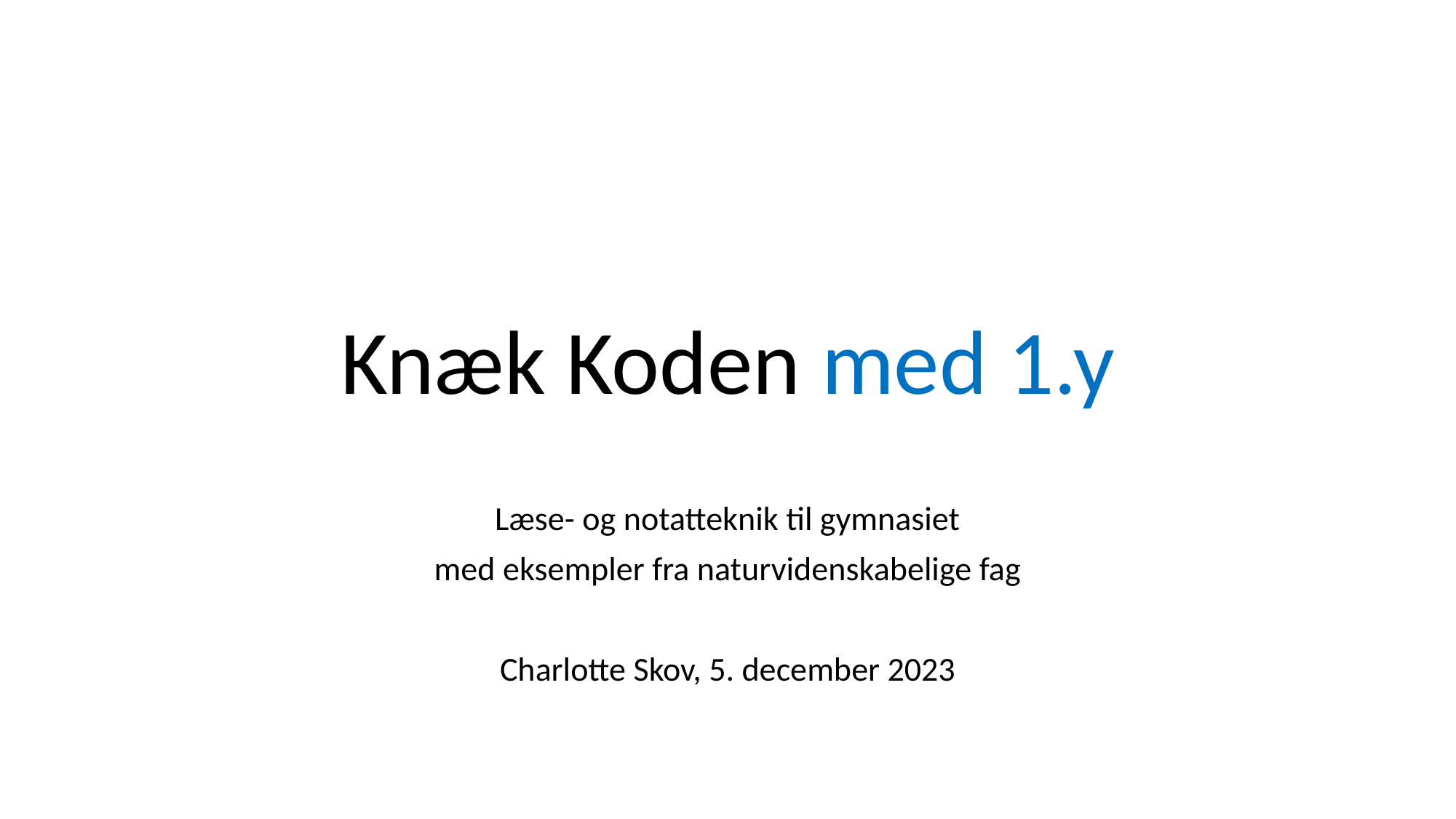

# Knæk Koden med 1.y
Læse- og notatteknik til gymnasiet
med eksempler fra naturvidenskabelige fag

Charlotte Skov, 5. december 2023